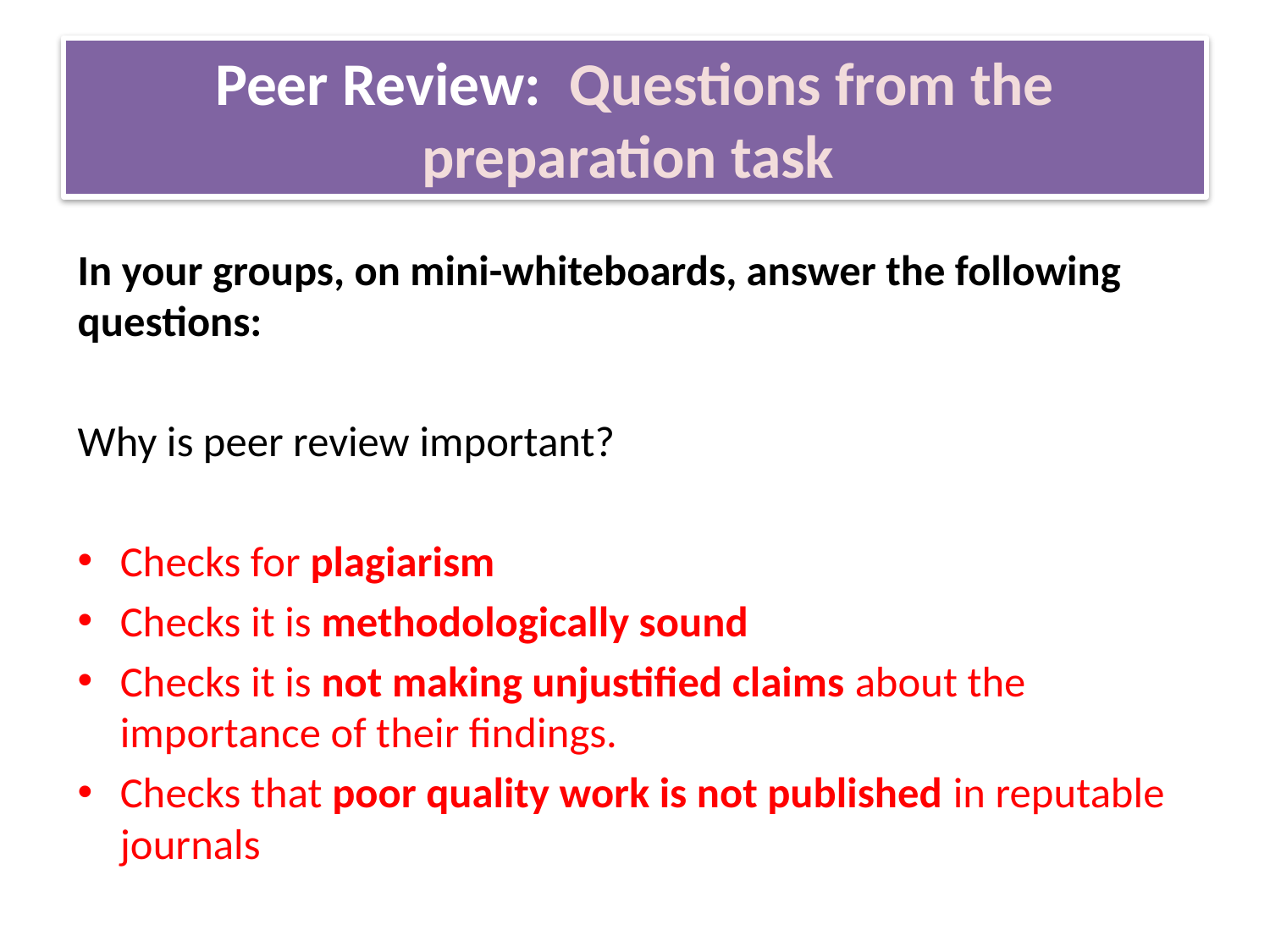

# Peer Review:  Questions from the preparation task
In your groups, on mini-whiteboards, answer the following questions:

Why is peer review important?

Checks for plagiarism
Checks it is methodologically sound
Checks it is not making unjustified claims about the importance of their findings.
Checks that poor quality work is not published in reputable journals